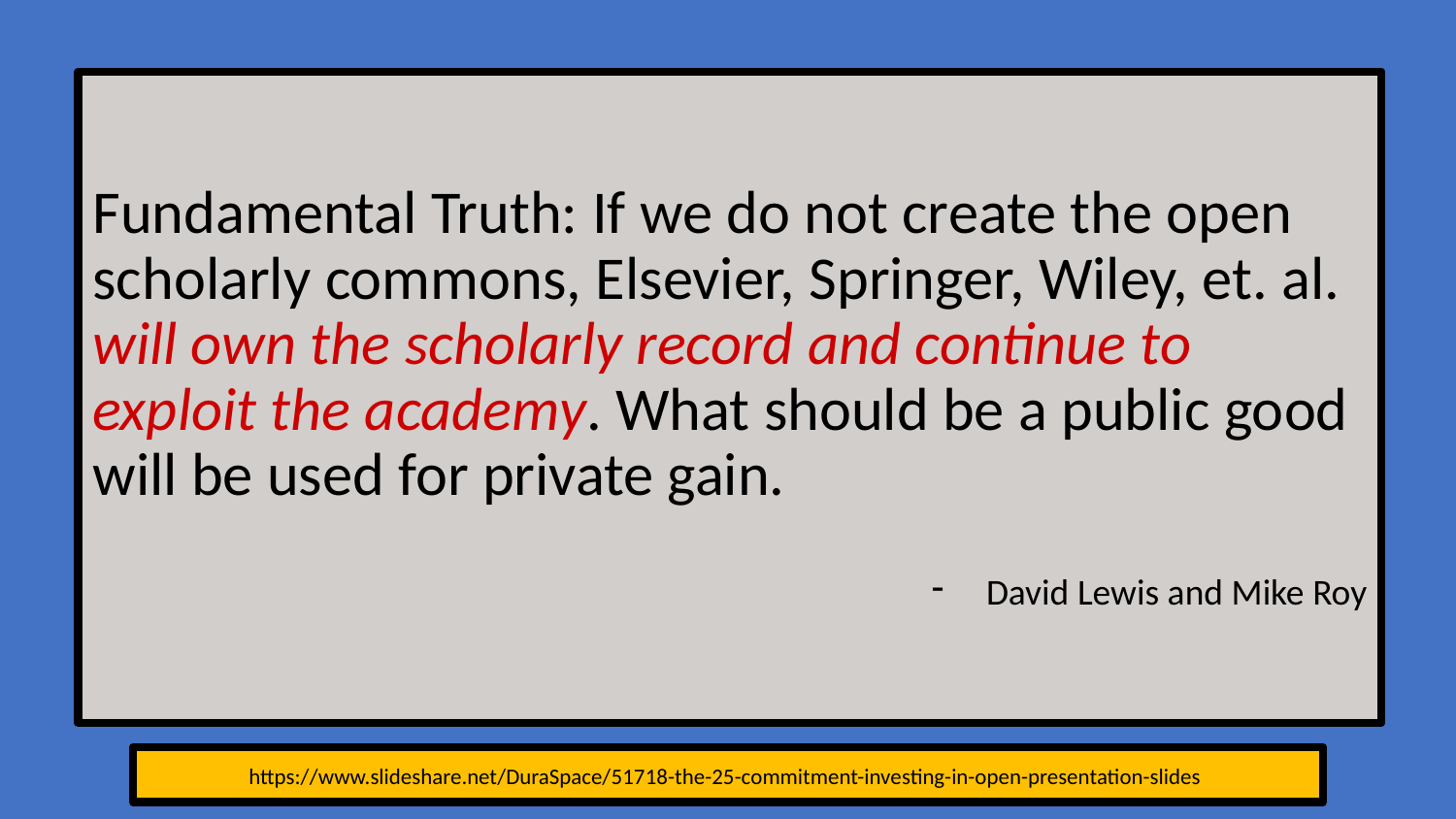

# Fundamental Truth: If we do not create the open scholarly commons, Elsevier, Springer, Wiley, et. al. will own the scholarly record and continue to exploit the academy. What should be a public good will be used for private gain.

David Lewis and Mike Roy
https://www.slideshare.net/DuraSpace/51718-the-25-commitment-investing-in-open-presentation-slides